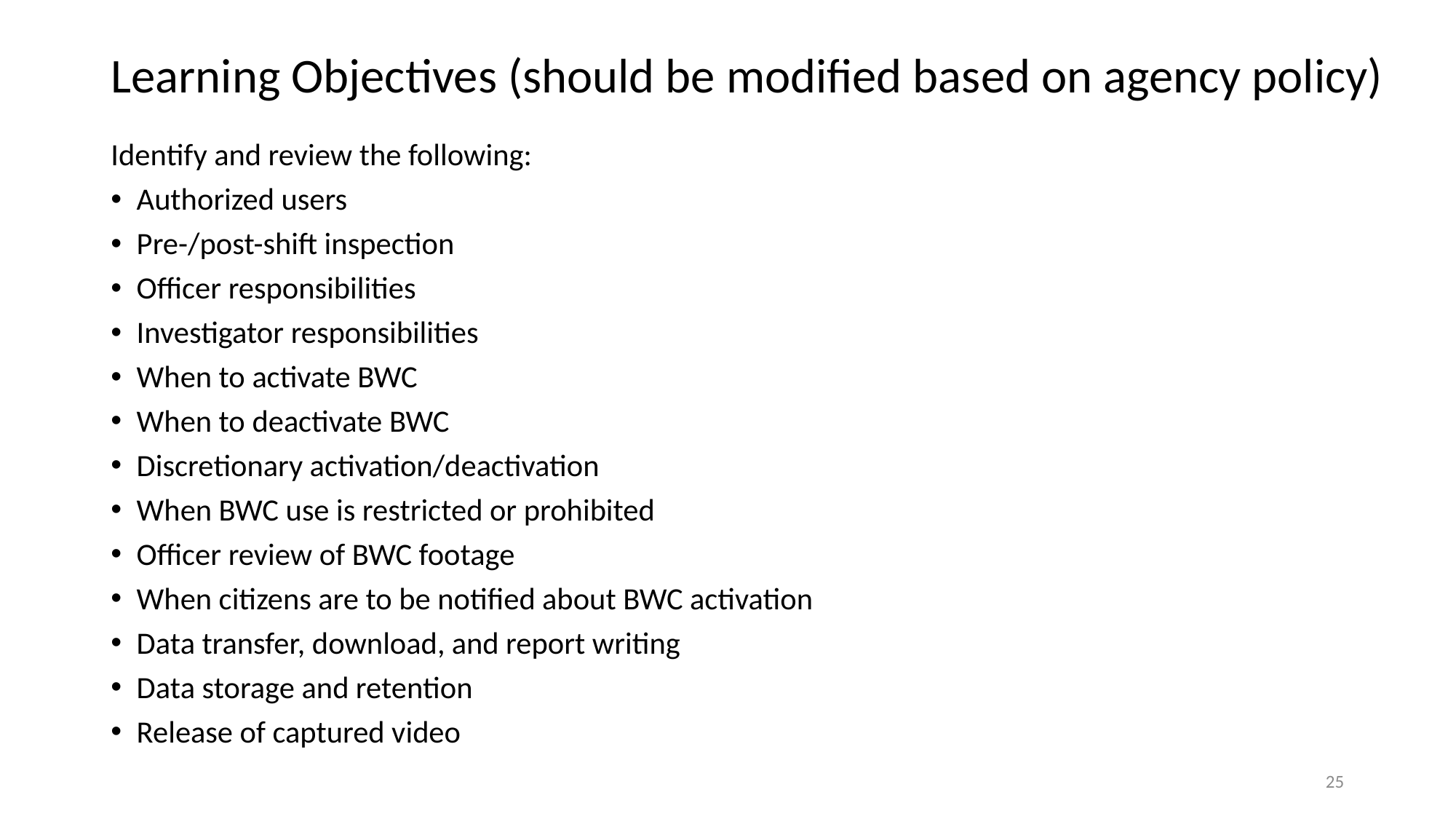

# Learning Objectives (should be modified based on agency policy)
Identify and review the following:
Authorized users
Pre-/post-shift inspection
Officer responsibilities
Investigator responsibilities
When to activate BWC
When to deactivate BWC
Discretionary activation/deactivation
When BWC use is restricted or prohibited
Officer review of BWC footage
When citizens are to be notified about BWC activation
Data transfer, download, and report writing
Data storage and retention
Release of captured video

25